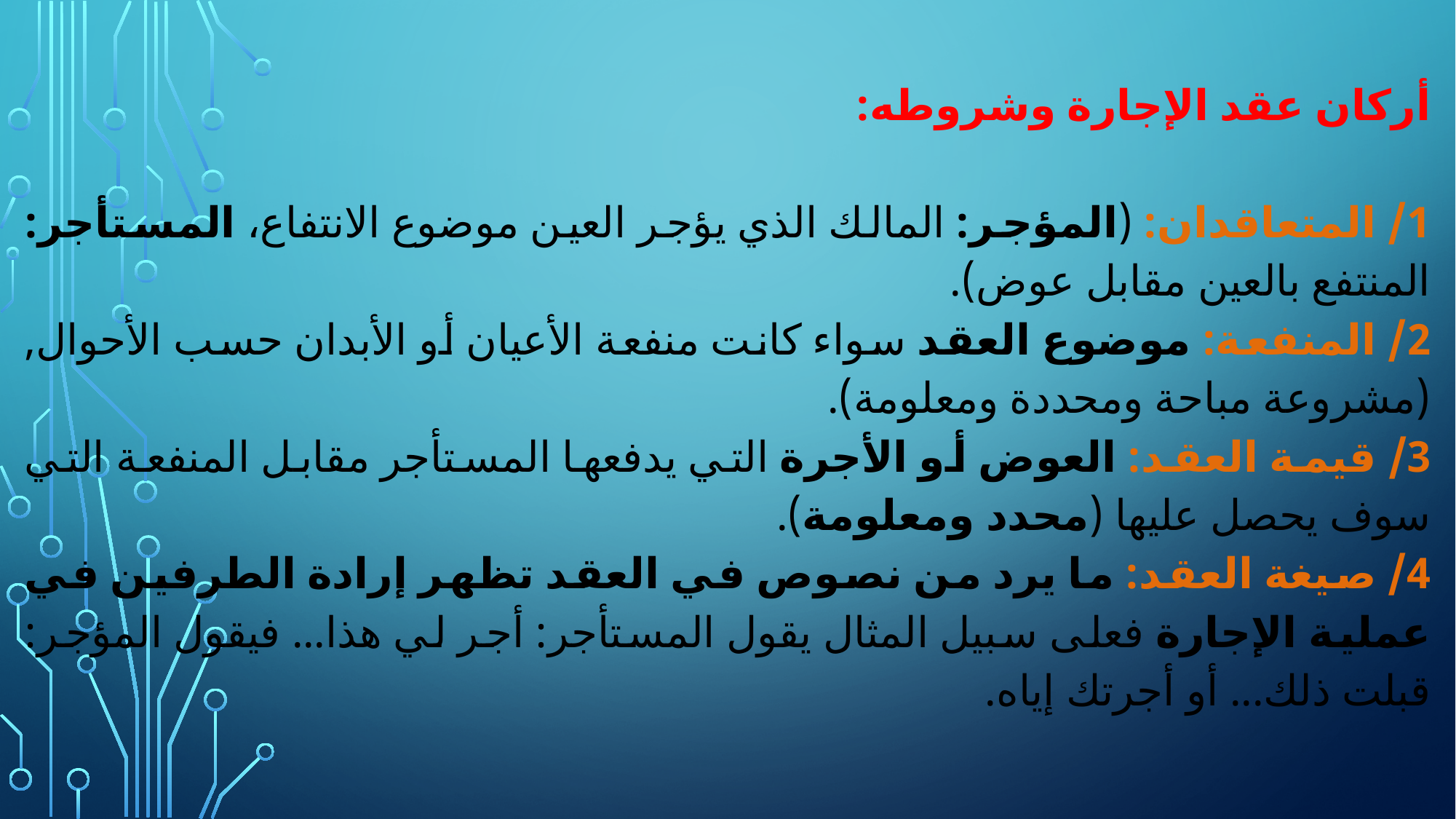

أركان عقد الإجارة وشروطه:

1/ المتعاقدان: (المؤجر: المالك الذي يؤجر العين موضوع الانتفاع، المستأجر: المنتفع بالعين مقابل عوض).
2/ المنفعة: موضوع العقد سواء كانت منفعة الأعيان أو الأبدان حسب الأحوال, (مشروعة مباحة ومحددة ومعلومة).
3/ قيمة العقد: العوض أو الأجرة التي يدفعها المستأجر مقابل المنفعة التي سوف يحصل عليها (محدد ومعلومة).
4/ صيغة العقد: ما يرد من نصوص في العقد تظهر إرادة الطرفين في عملية الإجارة فعلى سبيل المثال يقول المستأجر: أجر لي هذا... فيقول المؤجر: قبلت ذلك... أو أجرتك إياه.